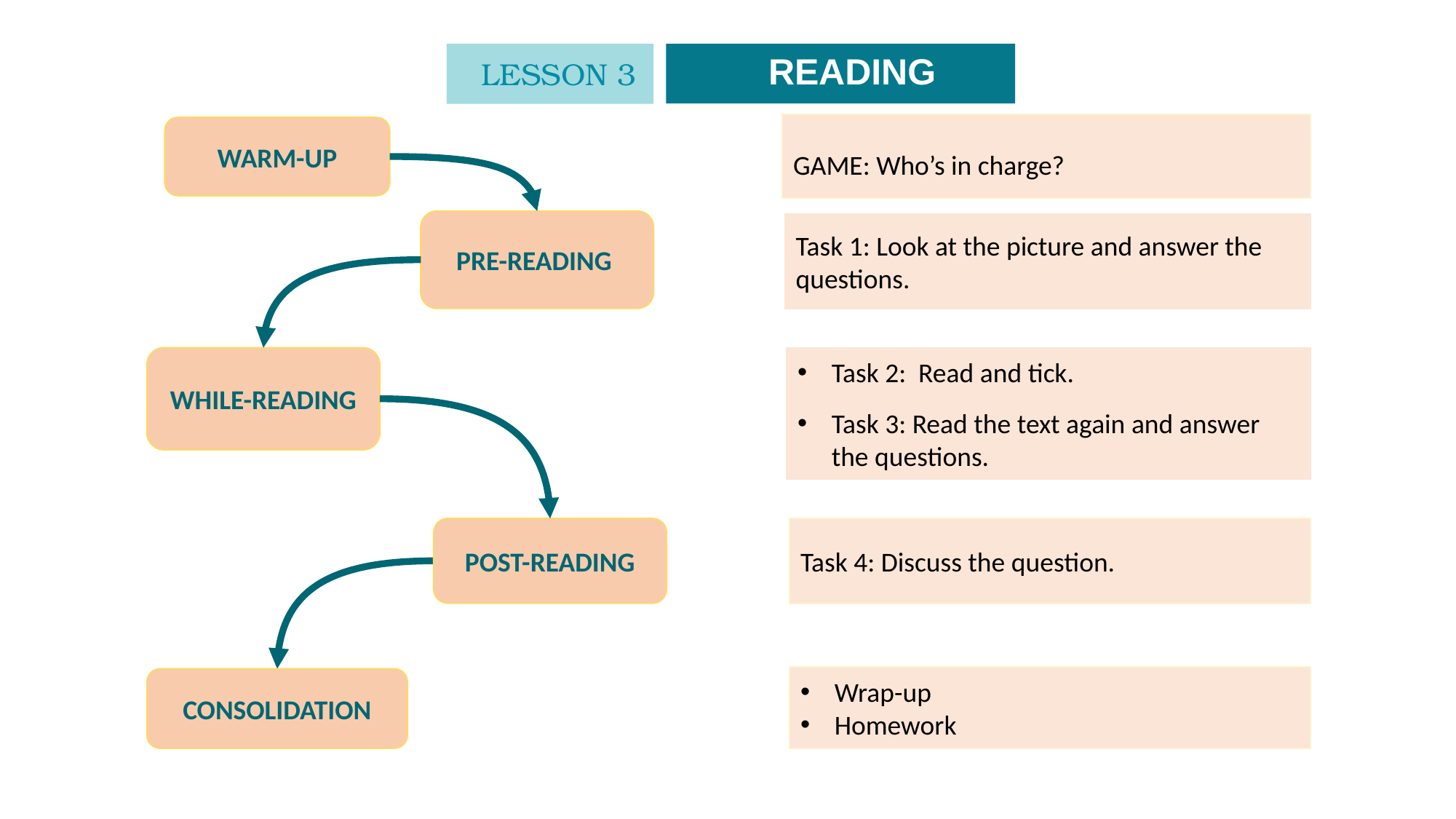

READING

LESSON 3
Unit
GAME: Who’s in charge?
WARM-UP
PRE-READING
Task 1: Look at the picture and answer the questions.
WHILE-READING
Task 2:  Read and tick.
Task 3: Read the text again and answer the questions.
POST-READING
Task 4: Discuss the question.
Wrap-up
Homework
CONSOLIDATION